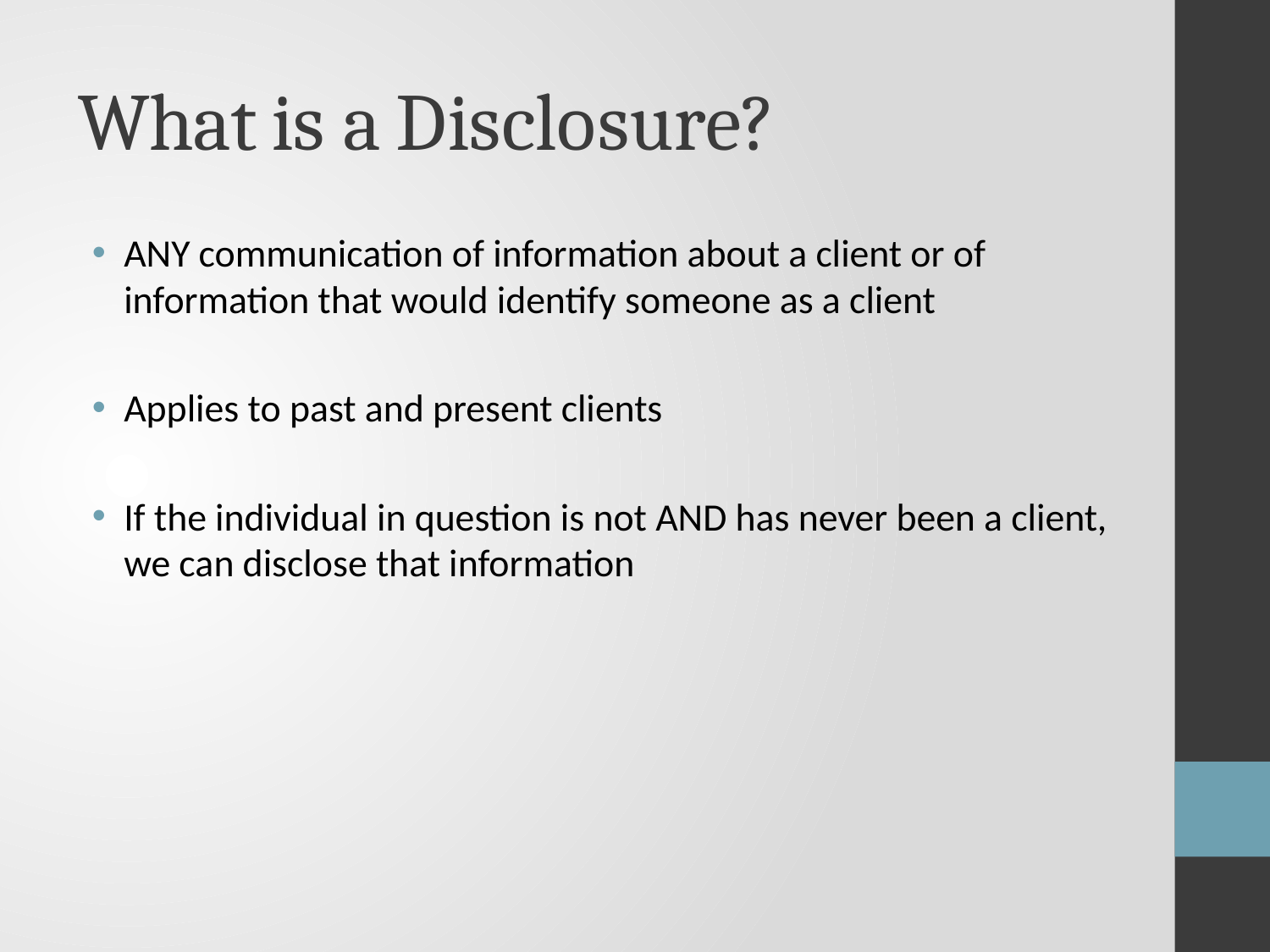

# What is a Disclosure?
ANY communication of information about a client or of information that would identify someone as a client

Applies to past and present clients

If the individual in question is not AND has never been a client, we can disclose that information